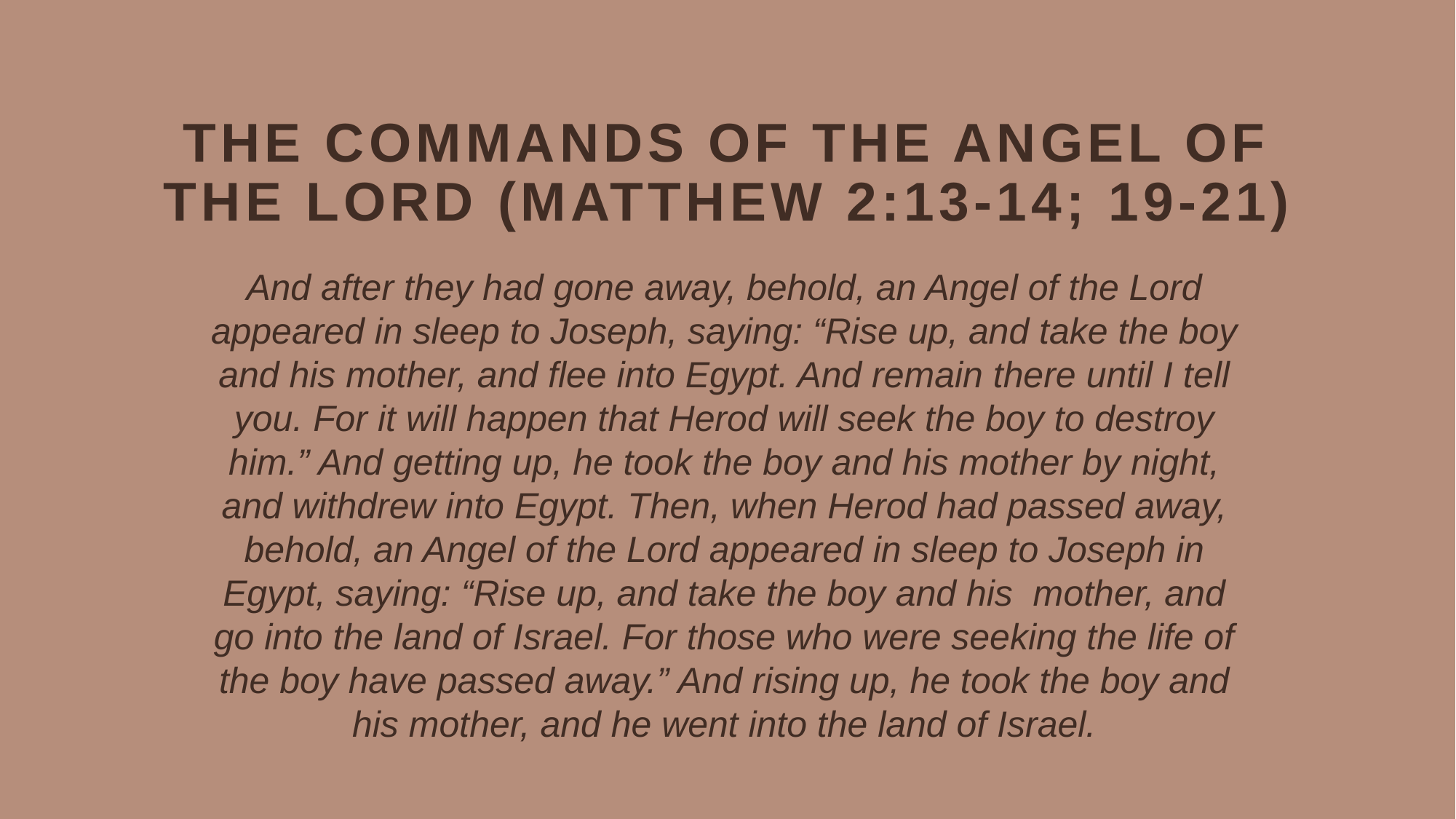

# The Commands of the angel of the Lord (Matthew 2:13-14; 19-21)
And after they had gone away, behold, an Angel of the Lord appeared in sleep to Joseph, saying: “Rise up, and take the boy and his mother, and flee into Egypt. And remain there until I tell you. For it will happen that Herod will seek the boy to destroy him.” And getting up, he took the boy and his mother by night, and withdrew into Egypt. Then, when Herod had passed away, behold, an Angel of the Lord appeared in sleep to Joseph in Egypt, saying: “Rise up, and take the boy and his  mother, and go into the land of Israel. For those who were seeking the life of the boy have passed away.” And rising up, he took the boy and his mother, and he went into the land of Israel.